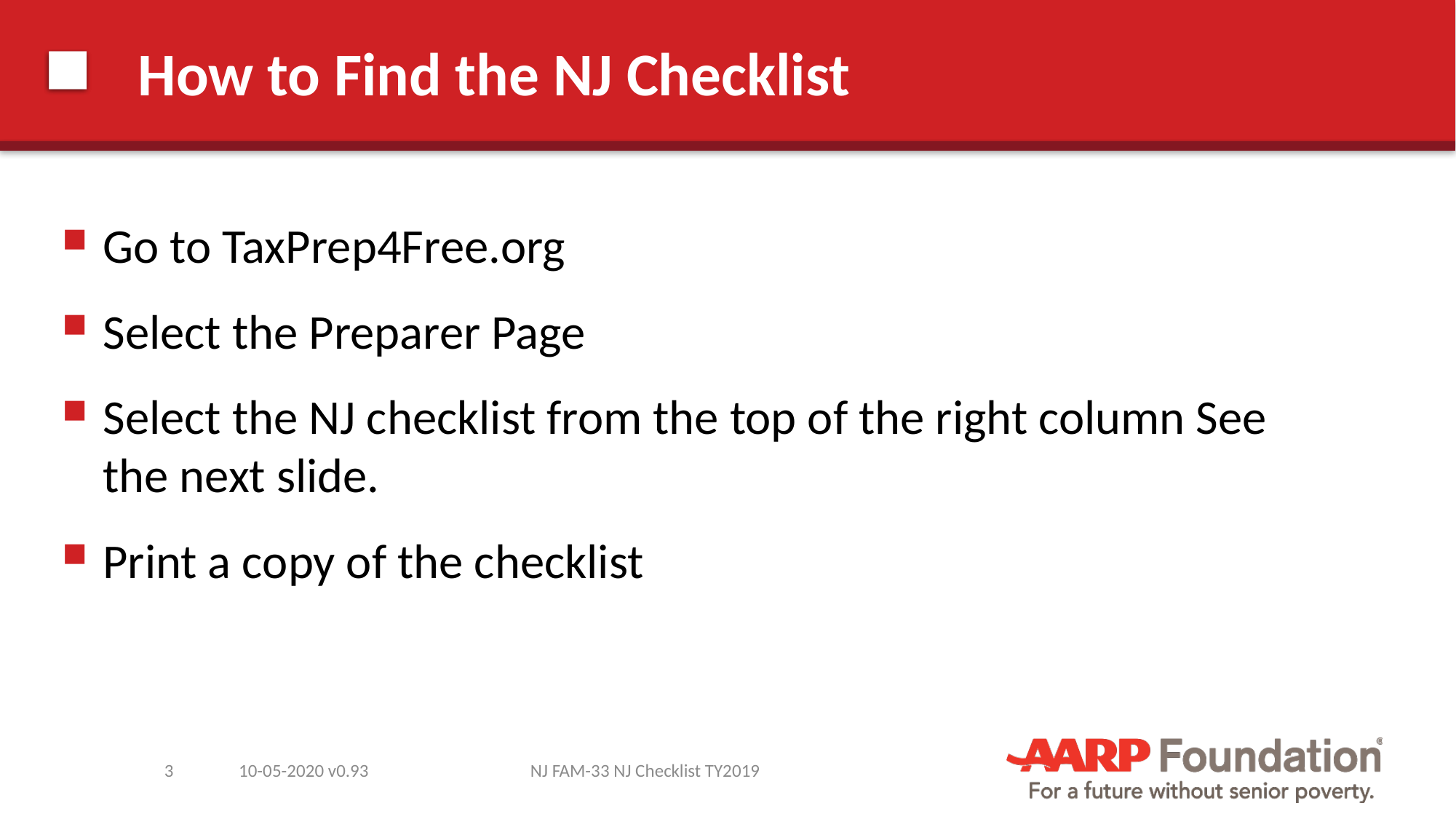

# How to Find the NJ Checklist
Go to TaxPrep4Free.org
Select the Preparer Page
Select the NJ checklist from the top of the right column See the next slide.
Print a copy of the checklist
3
10-05-2020 v0.93
NJ FAM-33 NJ Checklist TY2019